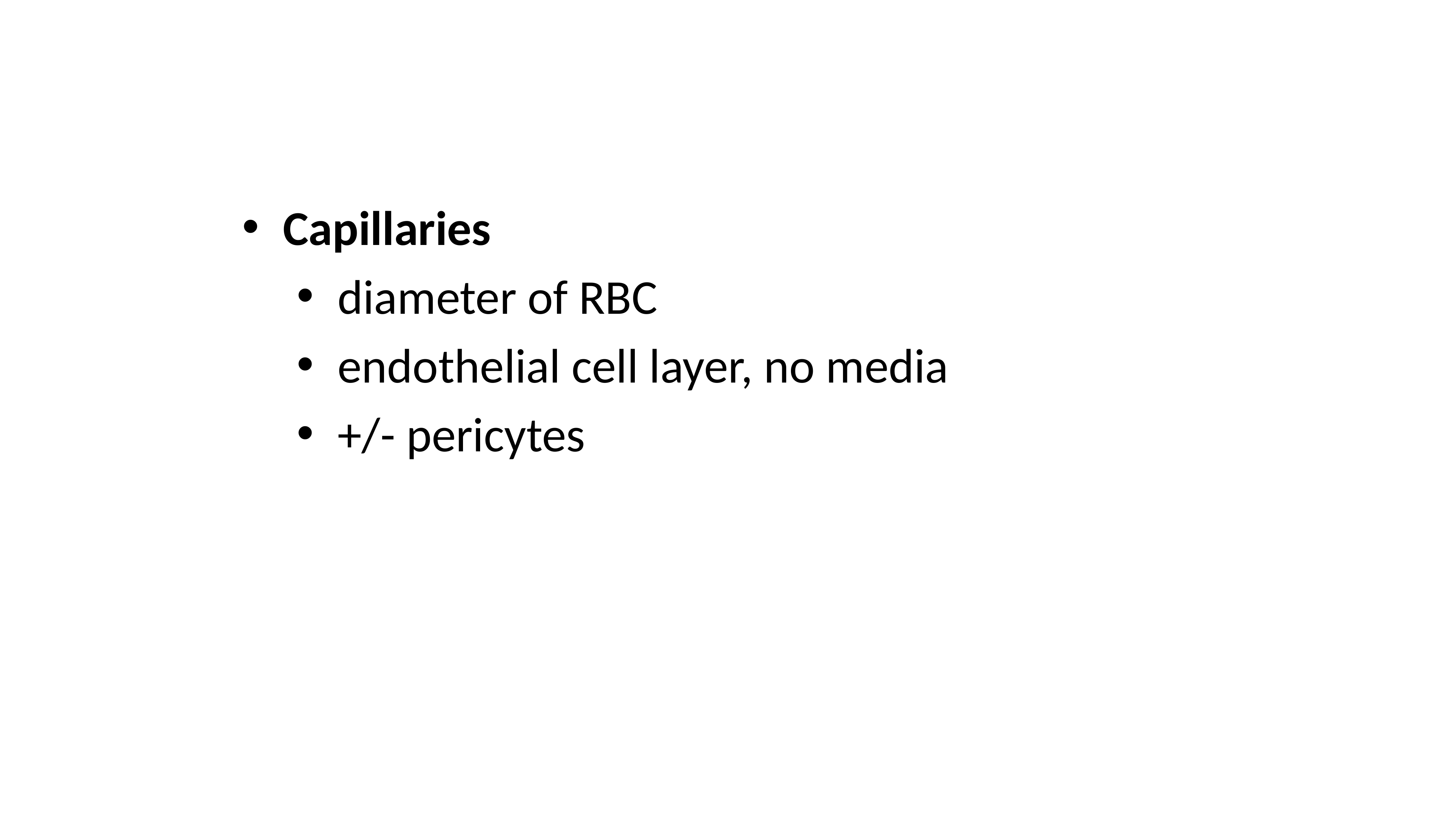

Capillaries
diameter of RBC
endothelial cell layer, no media
+/- pericytes